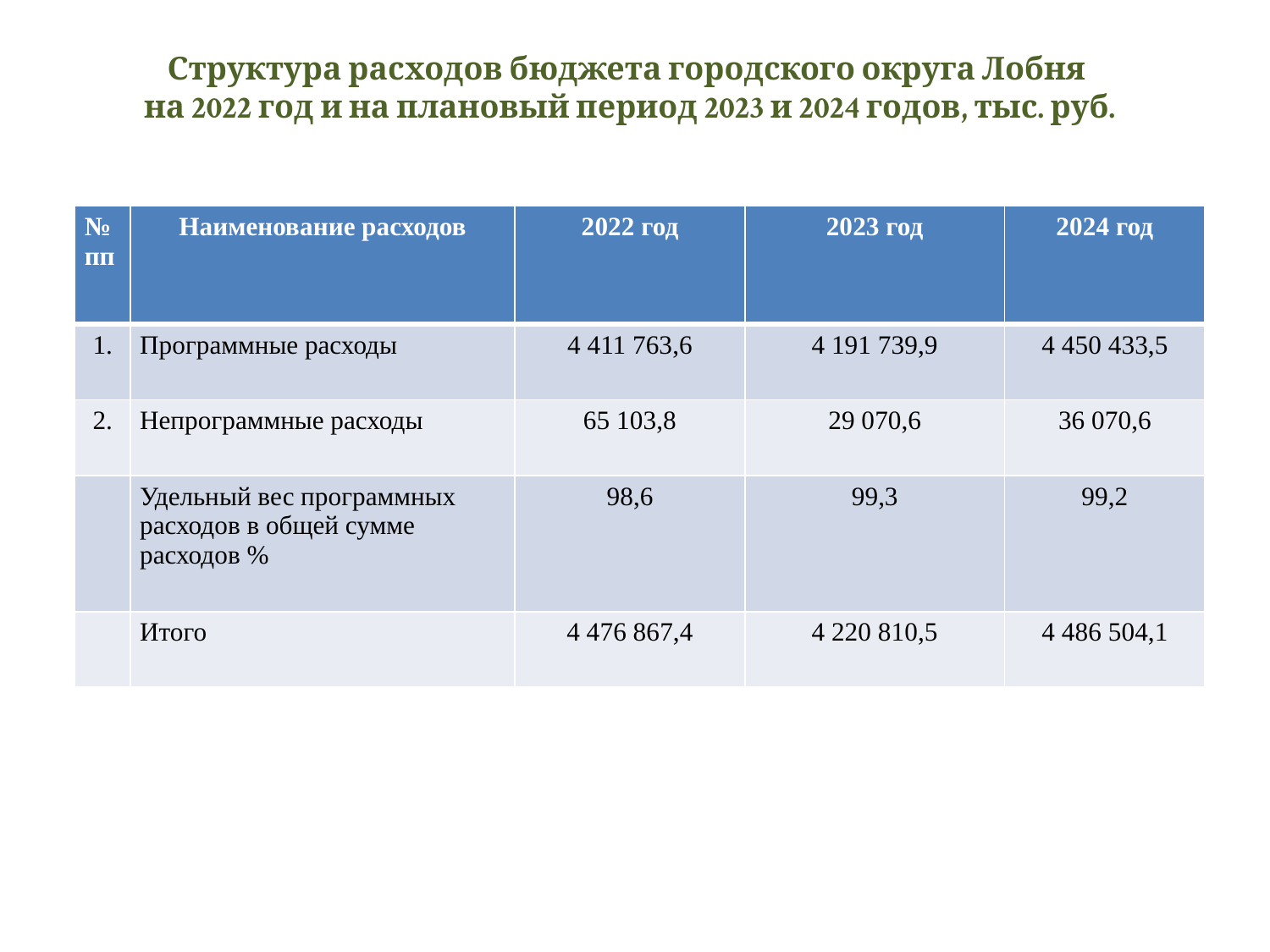

Структура расходов бюджета городского округа Лобня
на 2022 год и на плановый период 2023 и 2024 годов, тыс. руб.
| № пп | Наименование расходов | 2022 год | 2023 год | 2024 год |
| --- | --- | --- | --- | --- |
| 1. | Программные расходы | 4 411 763,6 | 4 191 739,9 | 4 450 433,5 |
| 2. | Непрограммные расходы | 65 103,8 | 29 070,6 | 36 070,6 |
|  | Удельный вес программных расходов в общей сумме расходов % | 98,6 | 99,3 | 99,2 |
|  | Итого | 4 476 867,4 | 4 220 810,5 | 4 486 504,1 |